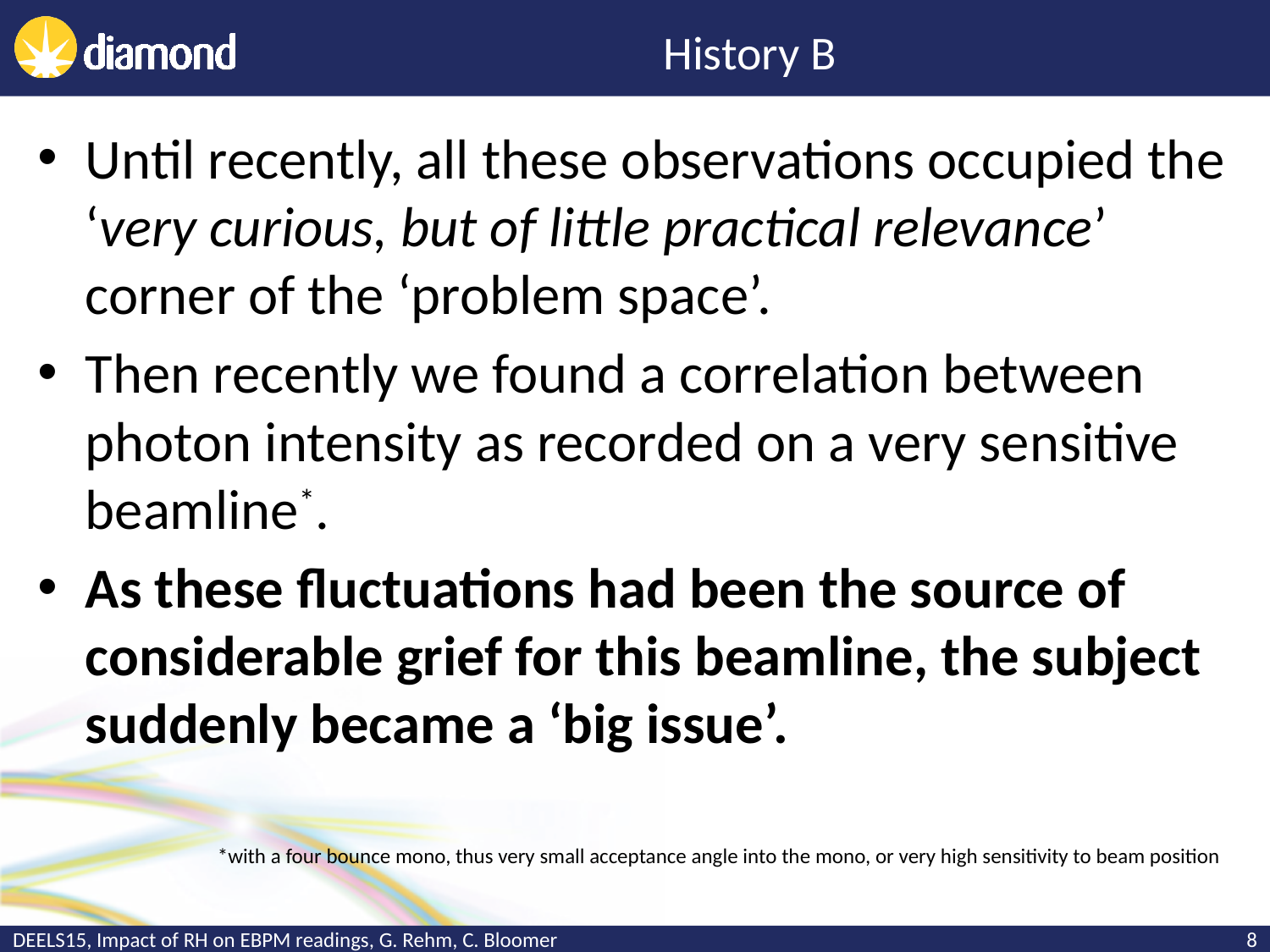

# History B
Until recently, all these observations occupied the ‘very curious, but of little practical relevance’ corner of the ‘problem space’.
Then recently we found a correlation between photon intensity as recorded on a very sensitive beamline*.
As these fluctuations had been the source of considerable grief for this beamline, the subject suddenly became a ‘big issue’.
*with a four bounce mono, thus very small acceptance angle into the mono, or very high sensitivity to beam position
DEELS15, Impact of RH on EBPM readings, G. Rehm, C. Bloomer
8